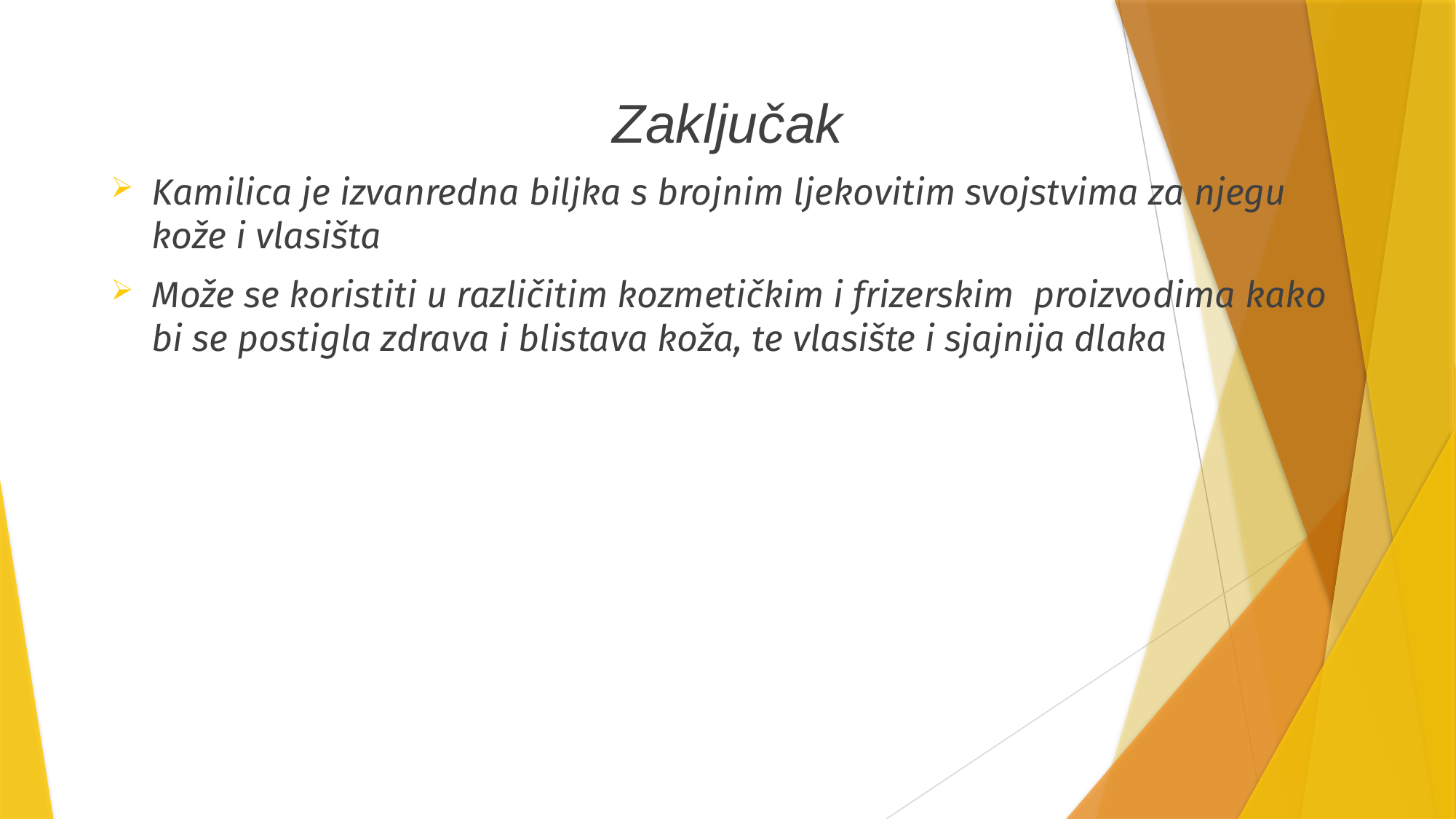

Zaključak
Kamilica je izvanredna biljka s brojnim ljekovitim svojstvima za njegu kože i vlasišta
Može se koristiti u različitim kozmetičkim i frizerskim  proizvodima kako bi se postigla zdrava i blistava koža, te vlasište i sjajnija dlaka